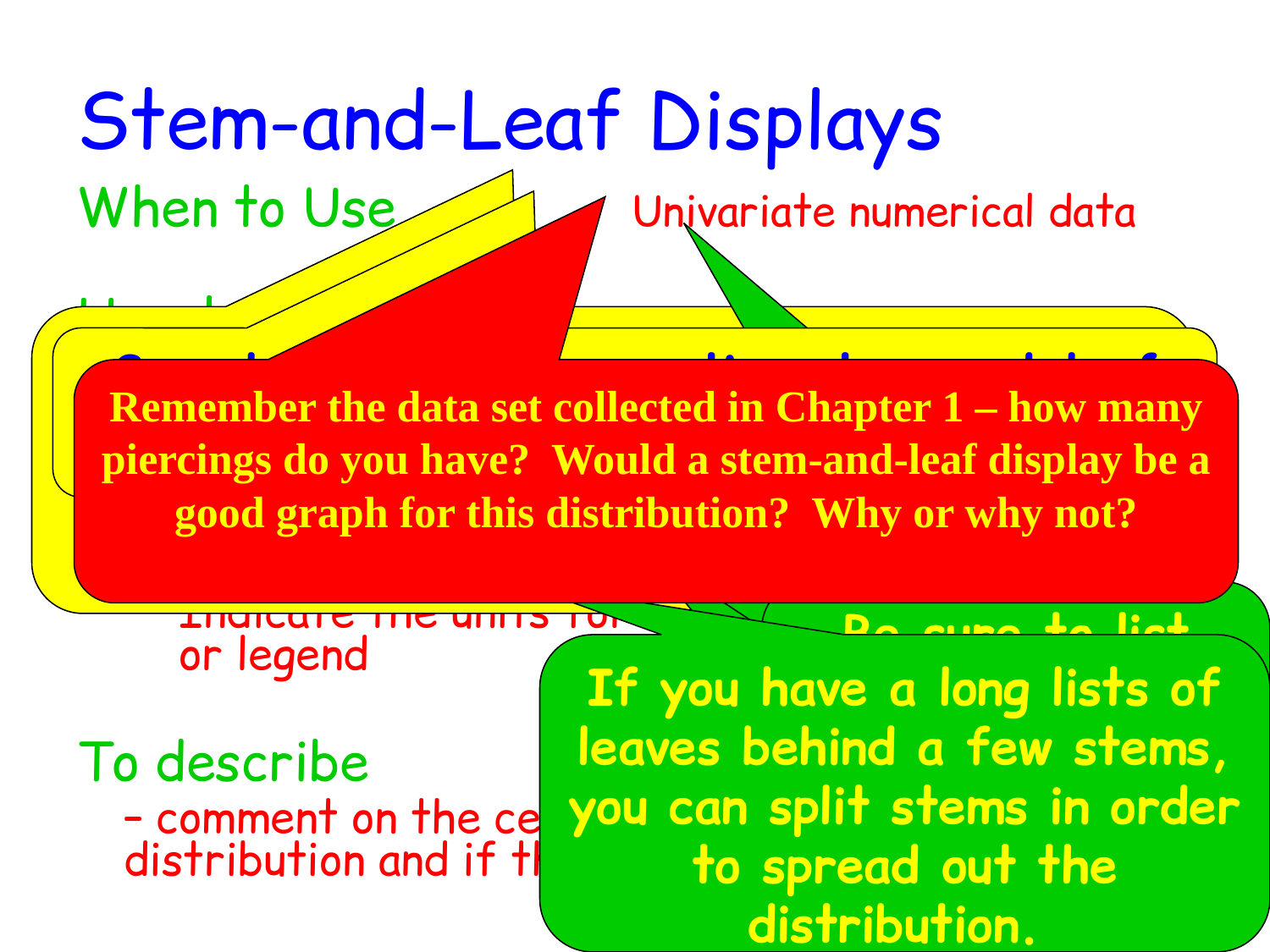

# Stem-and-Leaf Displays
When to Use		Univariate numerical data

How to construct
Select one or more of the leading digits for the stem
List the possible stem values in a vertical column
Record the leaf for each observation beside each corresponding stem value
Indicate the units for stems and leaves in a key or legend

To describe
 	– comment on the center, spread, and shape of the distribution and if there are any unusual features
Each number is split into two parts:

Stem – consists of the first digit(s)
Leaf - consists of the final digit(s)
Can also create comparative stem-and-leaf displays
Remember the data set collected in Chapter 1 – how many piercings do you have?  Would a stem-and-leaf display be a good graph for this distribution?  Why or why not?
Use for small to moderate sized data sets.  Doesn’t work well for large data sets.
Be sure to list every stem from the smallest to the largest value
If you have a long lists of leaves behind a few stems, you can split stems in order to spread out the distribution.